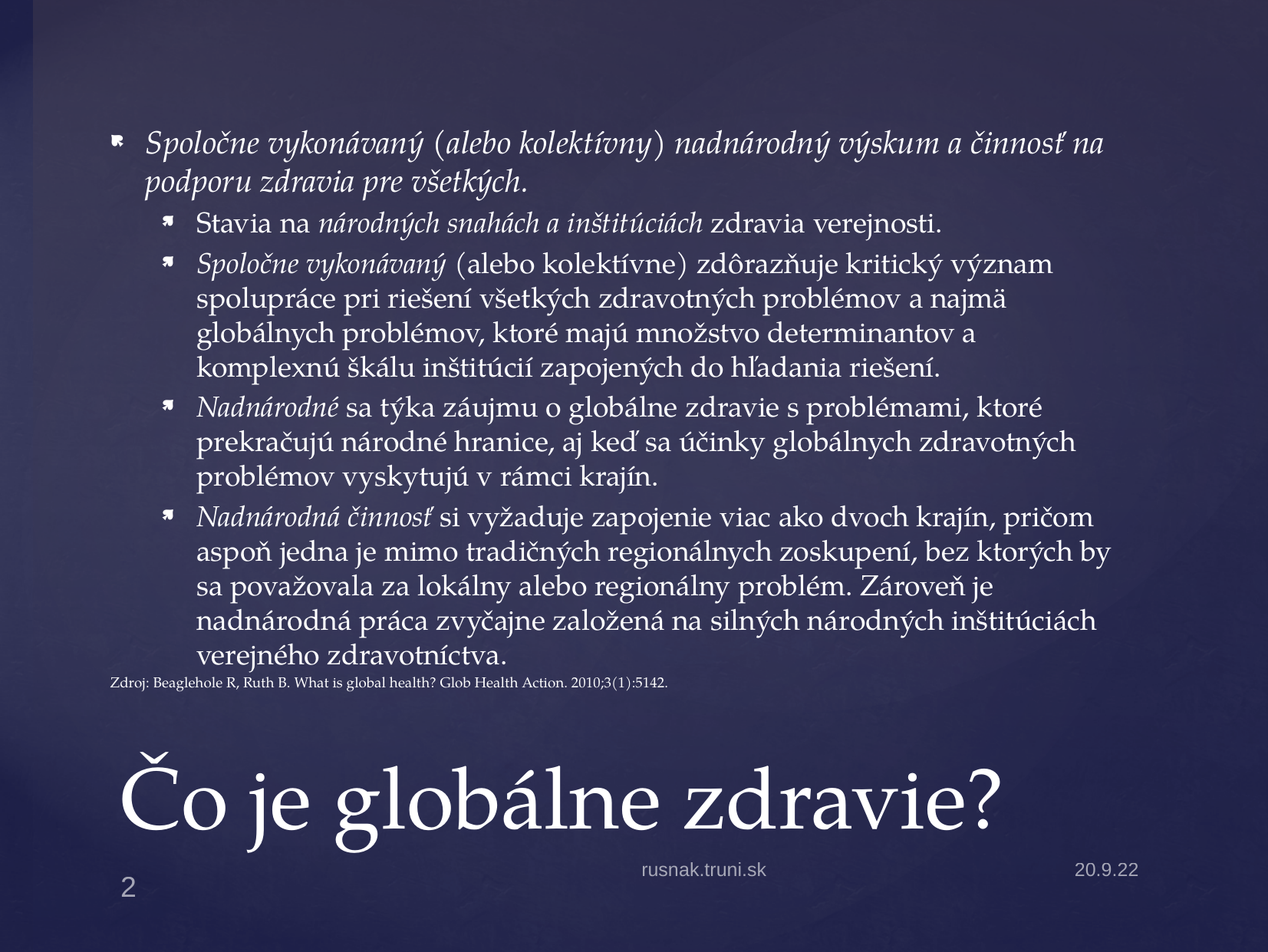

Spoločne vykonávaný (alebo kolektívny) nadnárodný výskum a činnosť na podporu zdravia pre všetkých.
Stavia na národných snahách a inštitúciách zdravia verejnosti.
Spoločne vykonávaný (alebo kolektívne) zdôrazňuje kritický význam spolupráce pri riešení všetkých zdravotných problémov a najmä globálnych problémov, ktoré majú množstvo determinantov a komplexnú škálu inštitúcií zapojených do hľadania riešení.
Nadnárodné sa týka záujmu o globálne zdravie s problémami, ktoré prekračujú národné hranice, aj keď sa účinky globálnych zdravotných problémov vyskytujú v rámci krajín.
Nadnárodná činnosť si vyžaduje zapojenie viac ako dvoch krajín, pričom aspoň jedna je mimo tradičných regionálnych zoskupení, bez ktorých by sa považovala za lokálny alebo regionálny problém. Zároveň je nadnárodná práca zvyčajne založená na silných národných inštitúciách verejného zdravotníctva.
Zdroj: ﻿Beaglehole R, Ruth B. What is global health? Glob Health Action. 2010;3(1):5142.
# Čo je globálne zdravie?
rusnak.truni.sk
20.9.22
2